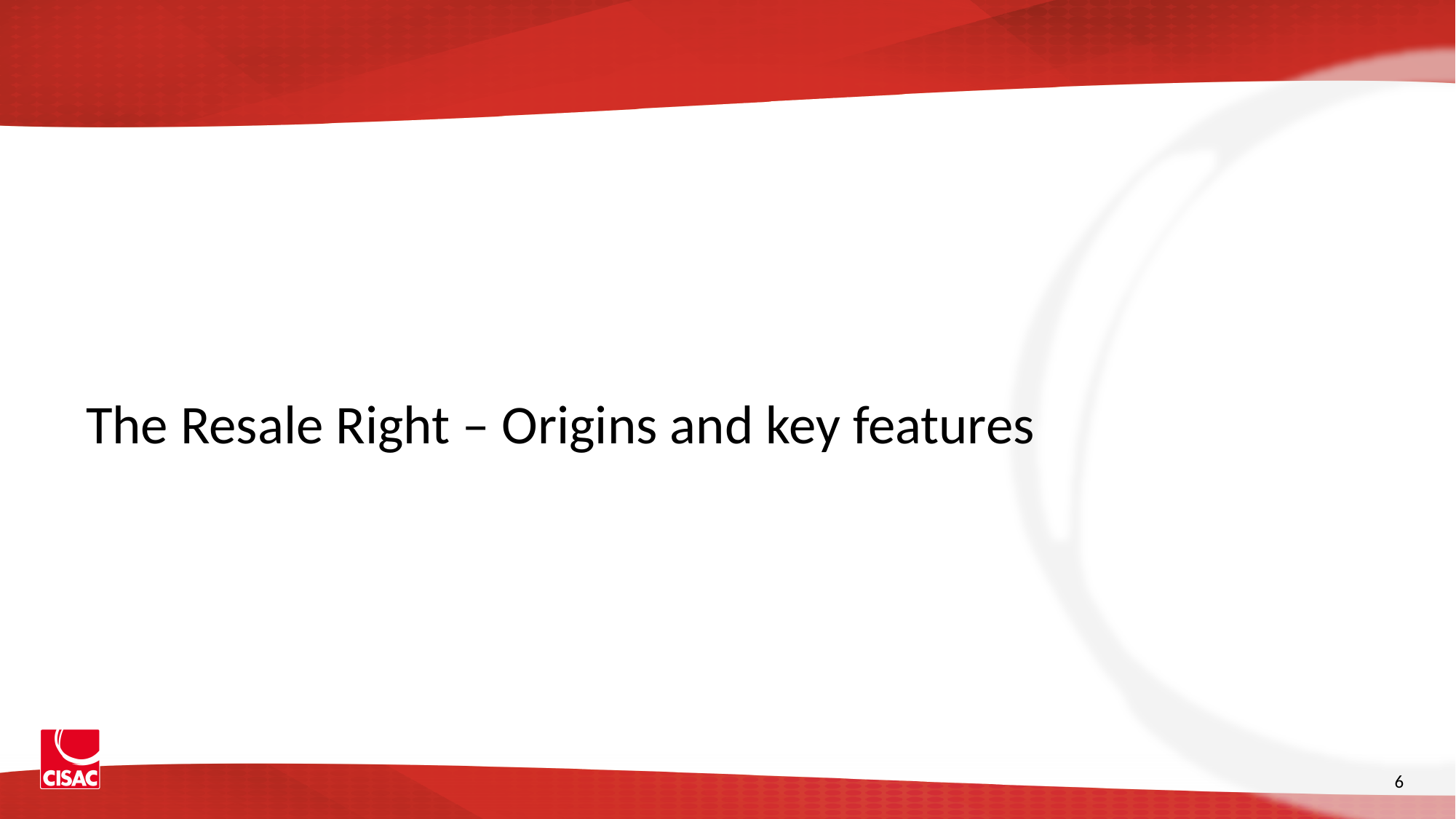

#

The Resale Right – Origins and key features

6